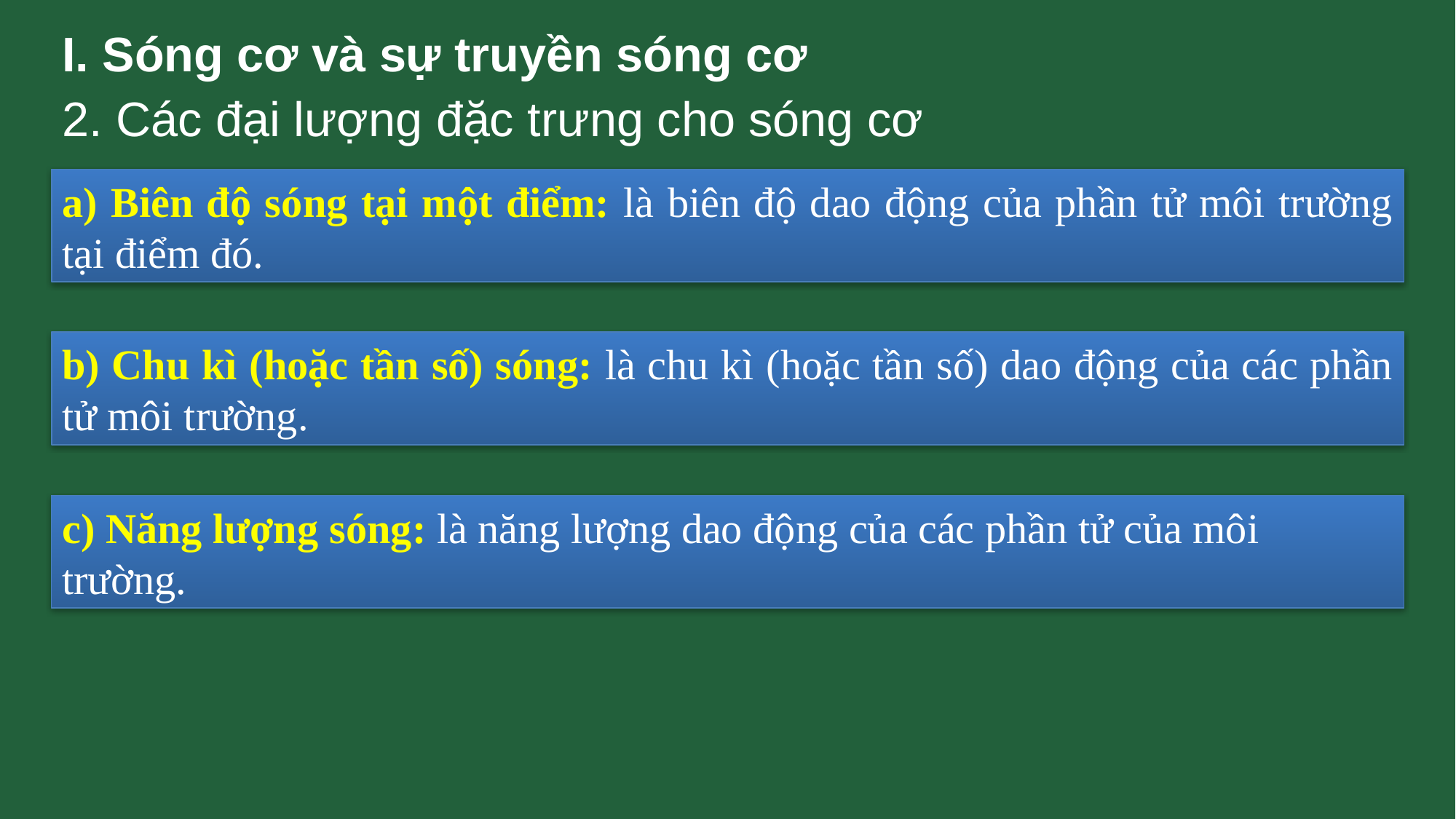

I. Sóng cơ và sự truyền sóng cơ
2. Các đại lượng đặc trưng cho sóng cơ
a) Biên độ sóng tại một điểm: là biên độ dao động của phần tử môi trường tại điểm đó.
b) Chu kì (hoặc tần số) sóng: là chu kì (hoặc tần số) dao động của các phần tử môi trường.
c) Năng lượng sóng: là năng lượng dao động của các phần tử của môi trường.